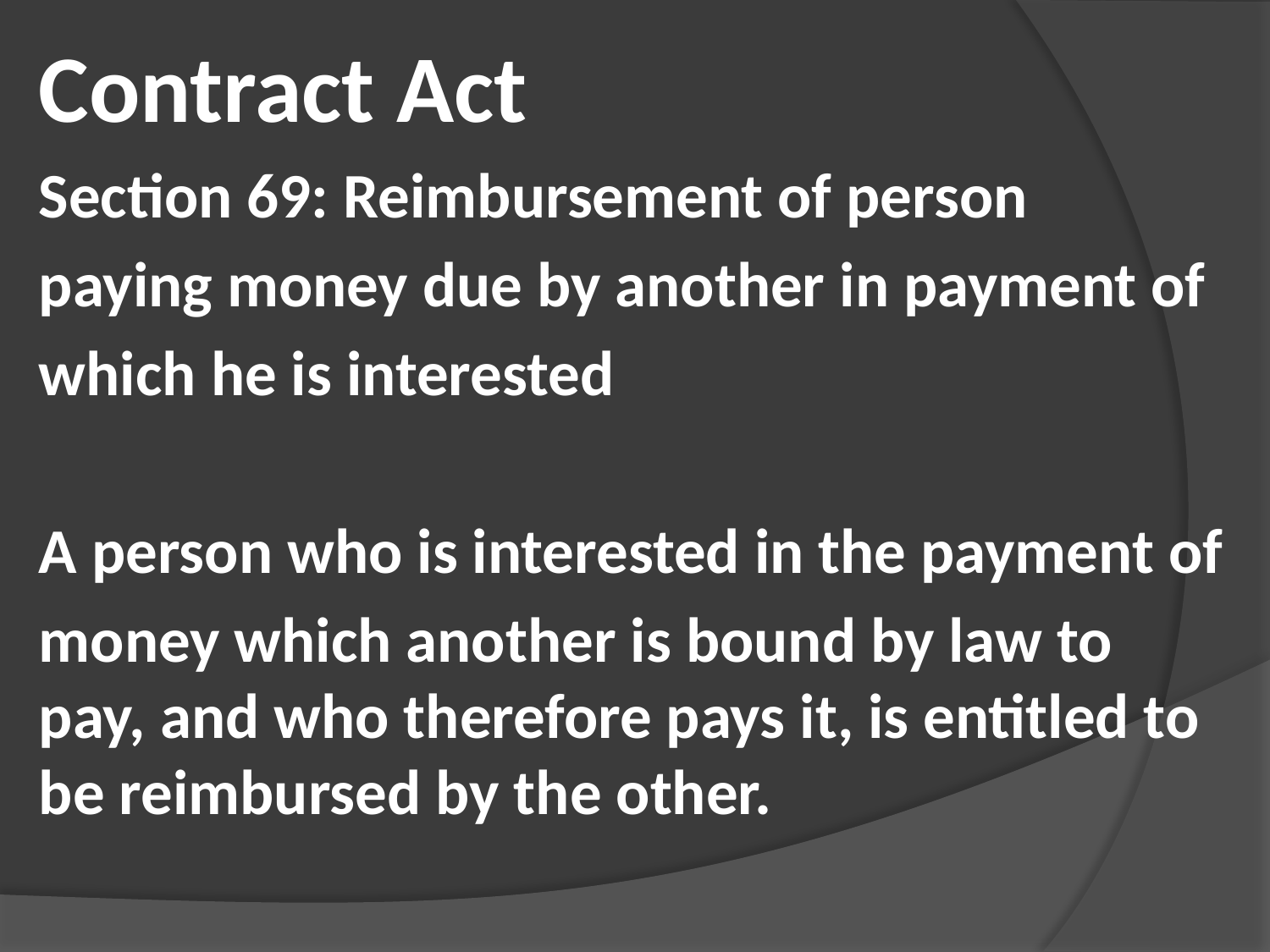

Contract Act
Section 69: Reimbursement of person
paying money due by another in payment of
which he is interested

A person who is interested in the payment of
money which another is bound by law to pay, and who therefore pays it, is entitled to be reimbursed by the other.